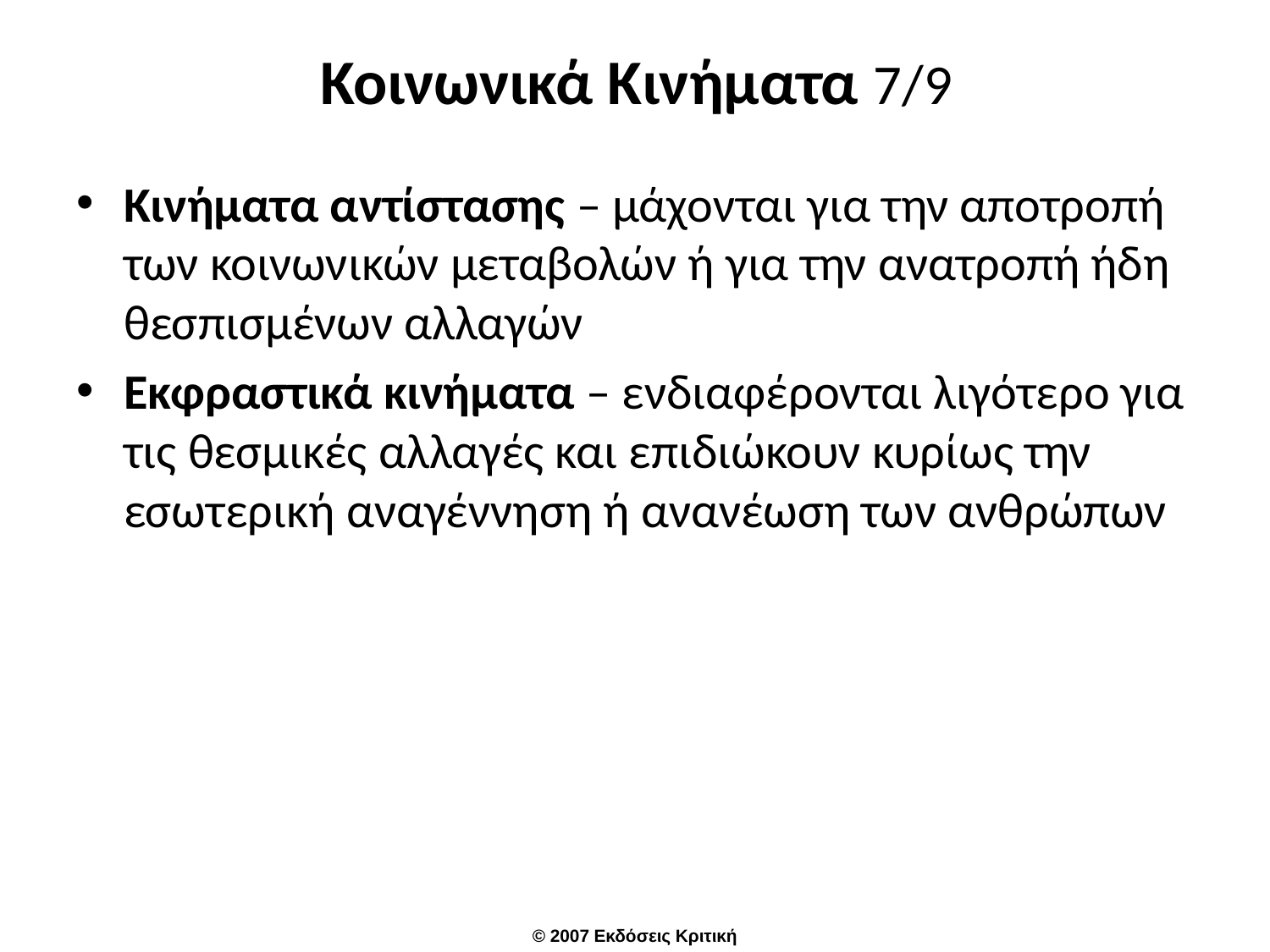

# Κοινωνικά Κινήματα 7/9
Κινήματα αντίστασης – μάχονται για την αποτροπή των κοινωνικών μεταβολών ή για την ανατροπή ήδη θεσπισμένων αλλαγών
Εκφραστικά κινήματα – ενδιαφέρονται λιγότερο για τις θεσμικές αλλαγές και επιδιώκουν κυρίως την εσωτερική αναγέννηση ή ανανέωση των ανθρώπων